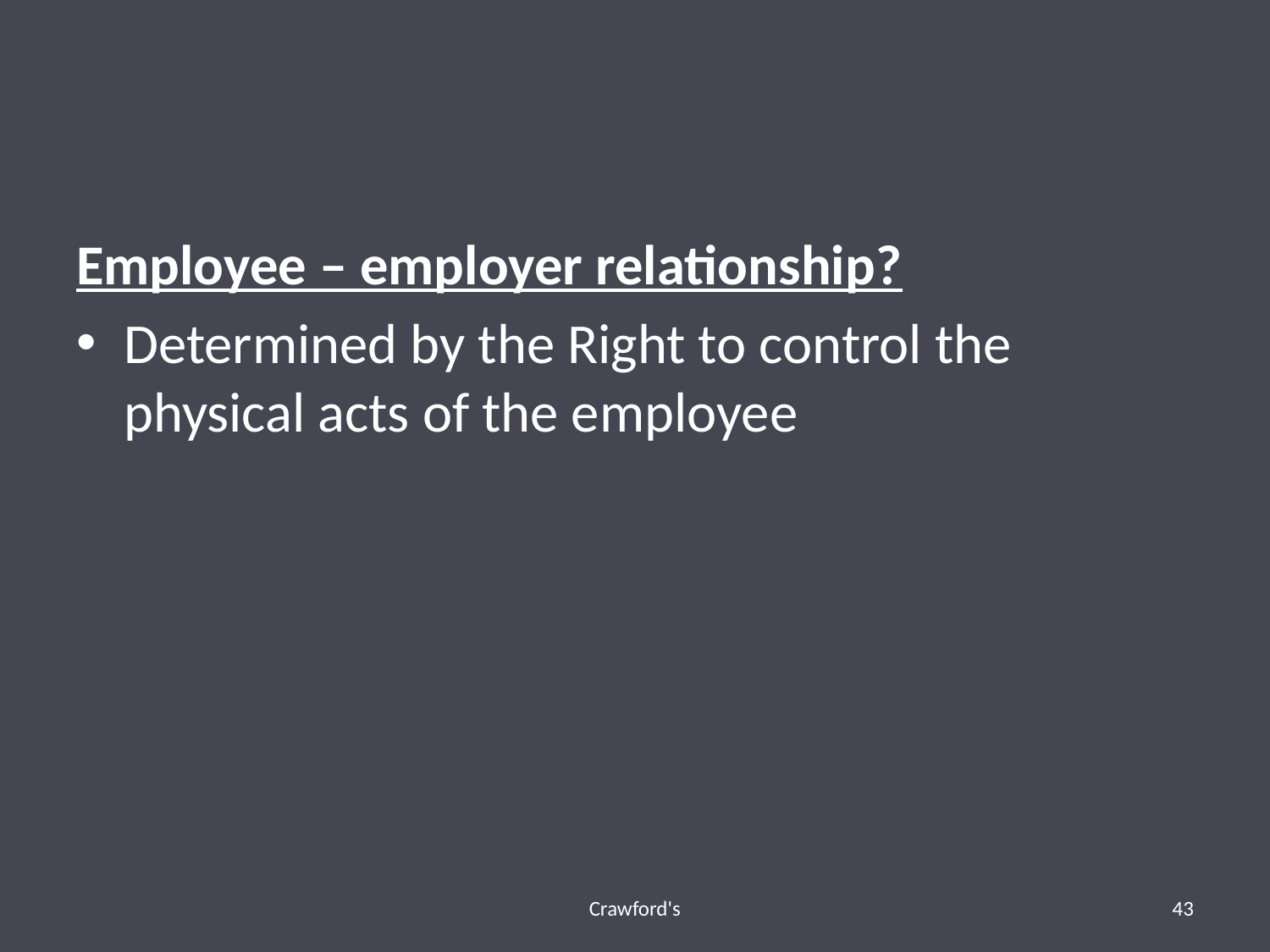

#
Employee – employer relationship?
Determined by the Right to control the physical acts of the employee

Crawford's
43